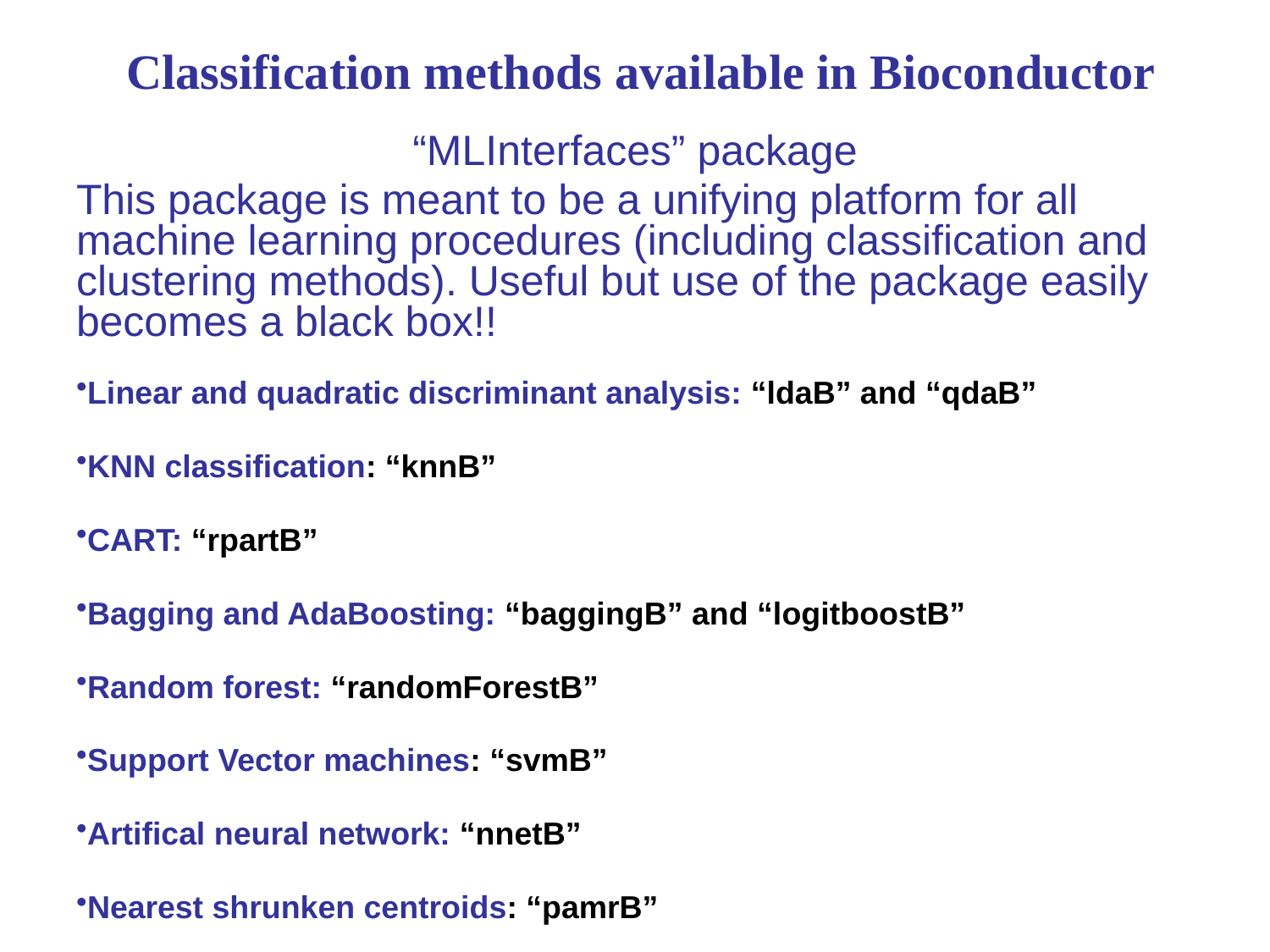

Classification methods available in Bioconductor
“MLInterfaces” package
This package is meant to be a unifying platform for all machine learning procedures (including classification and clustering methods). Useful but use of the package easily becomes a black box!!

Linear and quadratic discriminant analysis: “ldaB” and “qdaB”

KNN classification: “knnB”

CART: “rpartB”

Bagging and AdaBoosting: “baggingB” and “logitboostB”

Random forest: “randomForestB”

Support Vector machines: “svmB”

Artifical neural network: “nnetB”

Nearest shrunken centroids: “pamrB”